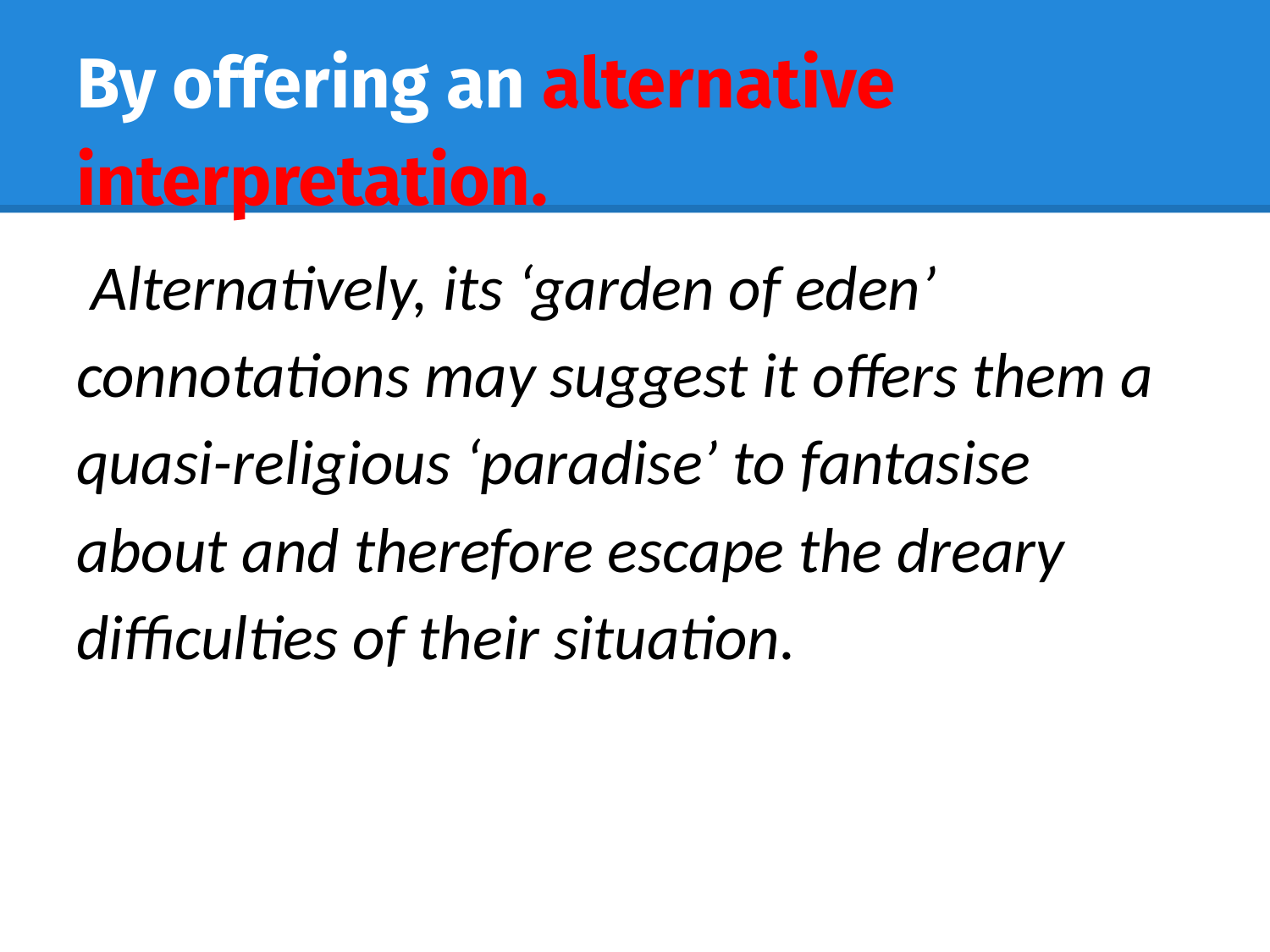

# By offering an alternative interpretation.
 Alternatively, its ‘garden of eden’ connotations may suggest it offers them a quasi-religious ‘paradise’ to fantasise about and therefore escape the dreary difficulties of their situation.